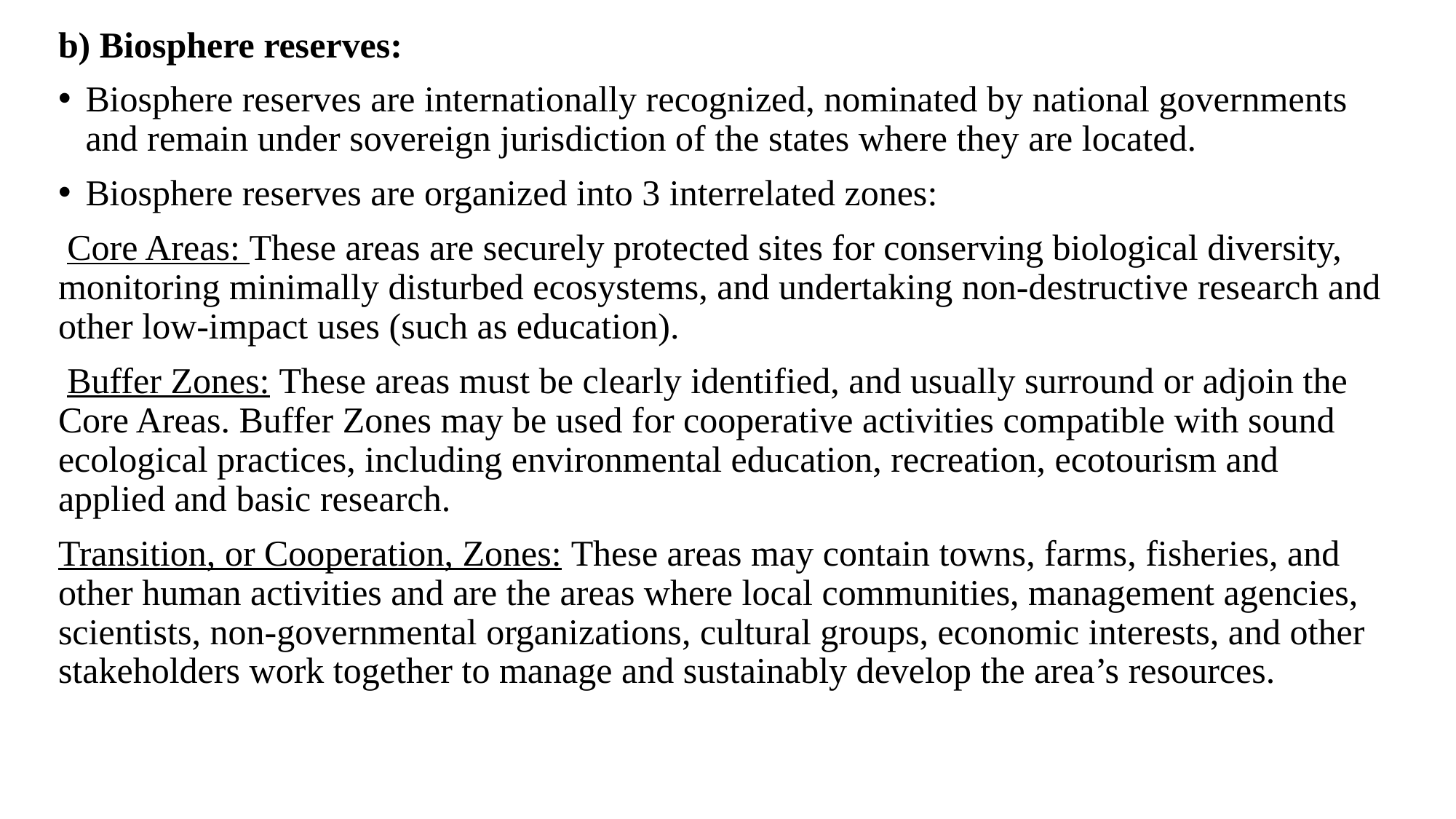

b) Biosphere reserves:
Biosphere reserves are internationally recognized, nominated by national governments and remain under sovereign jurisdiction of the states where they are located.
Biosphere reserves are organized into 3 interrelated zones:
 Core Areas: These areas are securely protected sites for conserving biological diversity, monitoring minimally disturbed ecosystems, and undertaking non-destructive research and other low-impact uses (such as education).
 Buffer Zones: These areas must be clearly identified, and usually surround or adjoin the Core Areas. Buffer Zones may be used for cooperative activities compatible with sound ecological practices, including environmental education, recreation, ecotourism and applied and basic research.
Transition, or Cooperation, Zones: These areas may contain towns, farms, fisheries, and other human activities and are the areas where local communities, management agencies, scientists, non-governmental organizations, cultural groups, economic interests, and other stakeholders work together to manage and sustainably develop the area’s resources.